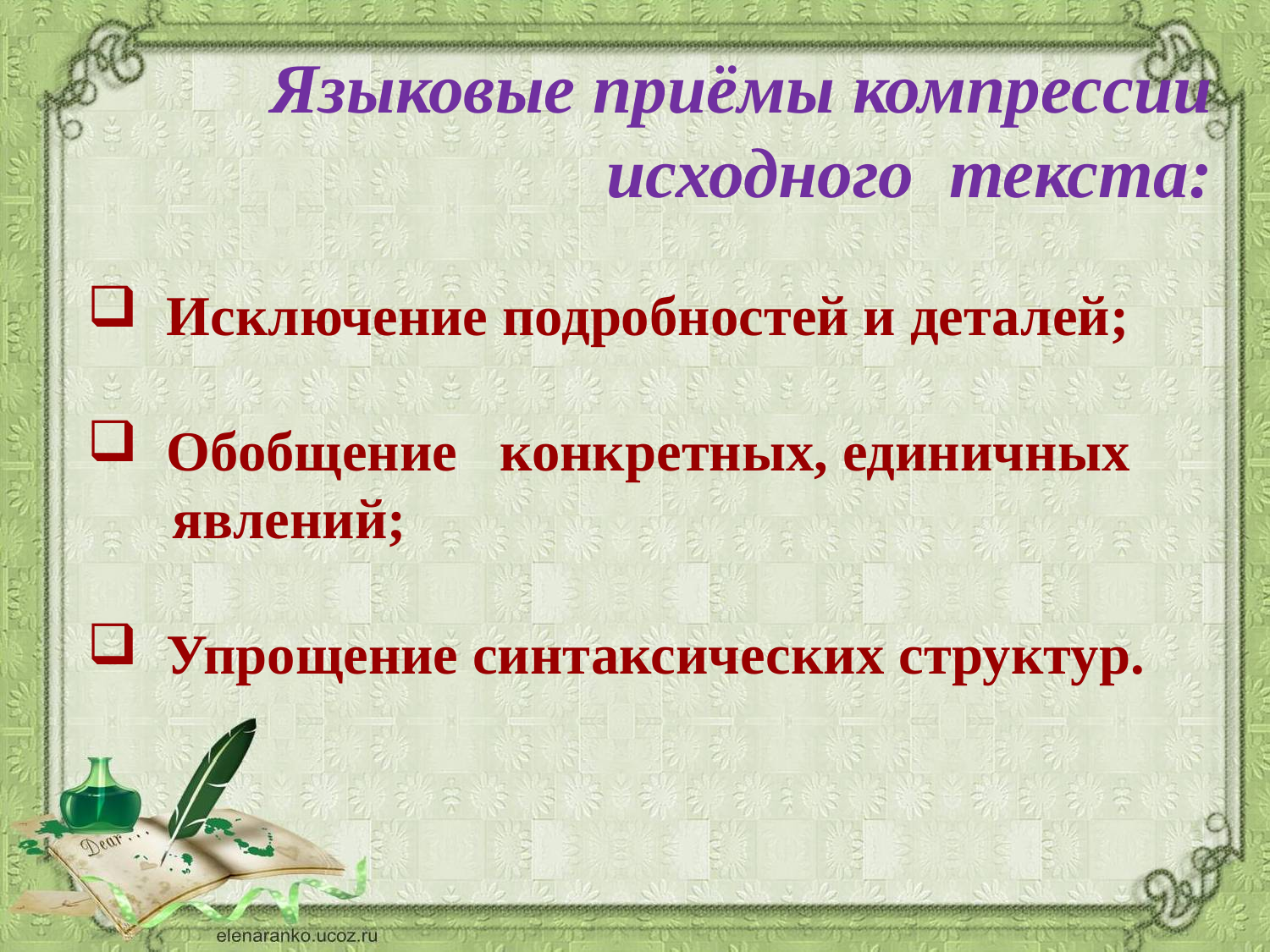

Языковые приёмы компрессии исходного  текста:

  Исключение подробностей и деталей;

  Обобщение   конкретных, единичных
      явлений;

  Упрощение синтаксических структур.